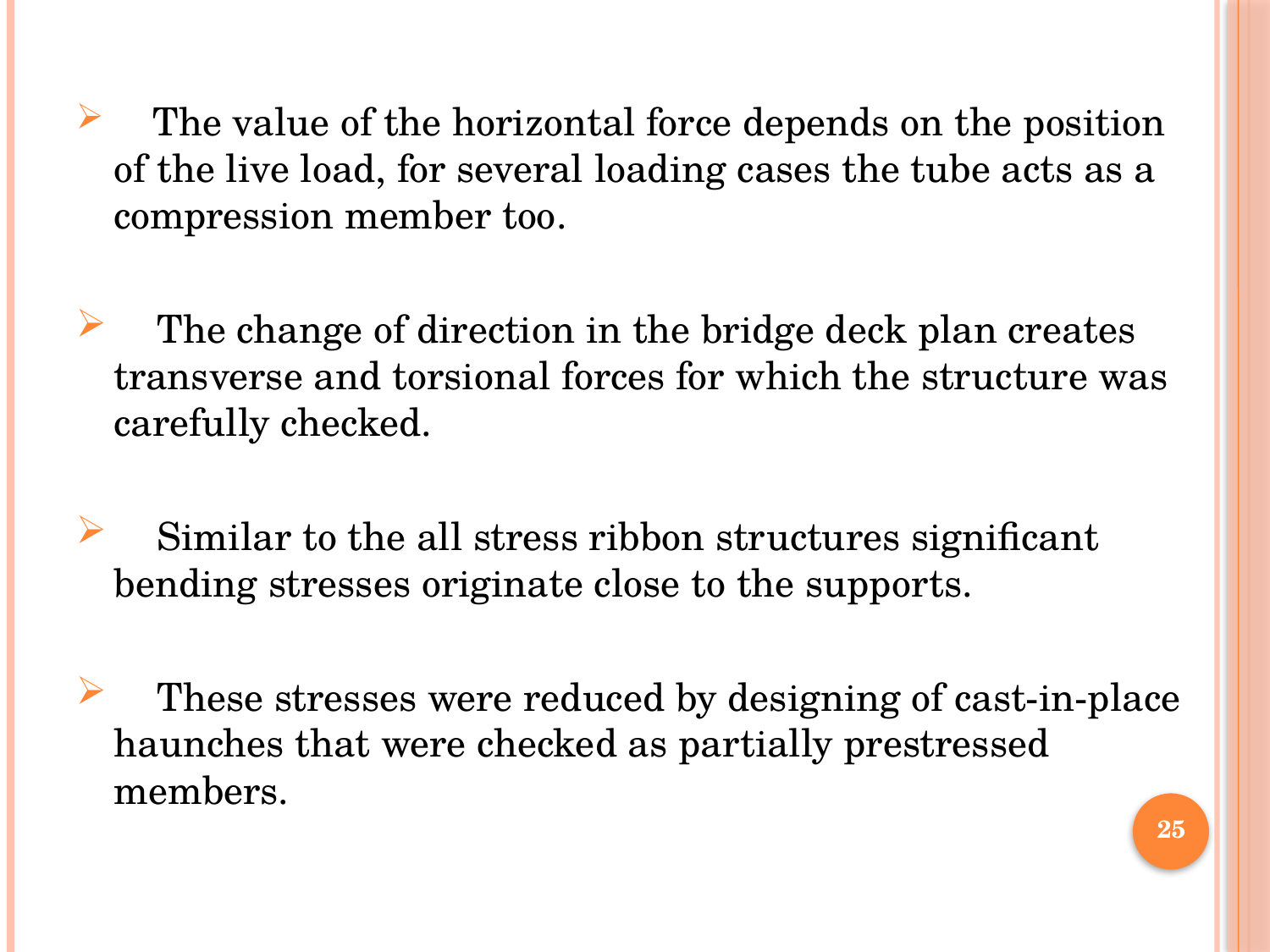

The value of the horizontal force depends on the position of the live load, for several loading cases the tube acts as a compression member too.

    The change of direction in the bridge deck plan creates transverse and torsional forces for which the structure was carefully checked.

    Similar to the all stress ribbon structures significant bending stresses originate close to the supports.

    These stresses were reduced by designing of cast-in-place haunches that were checked as partially prestressed members.
25